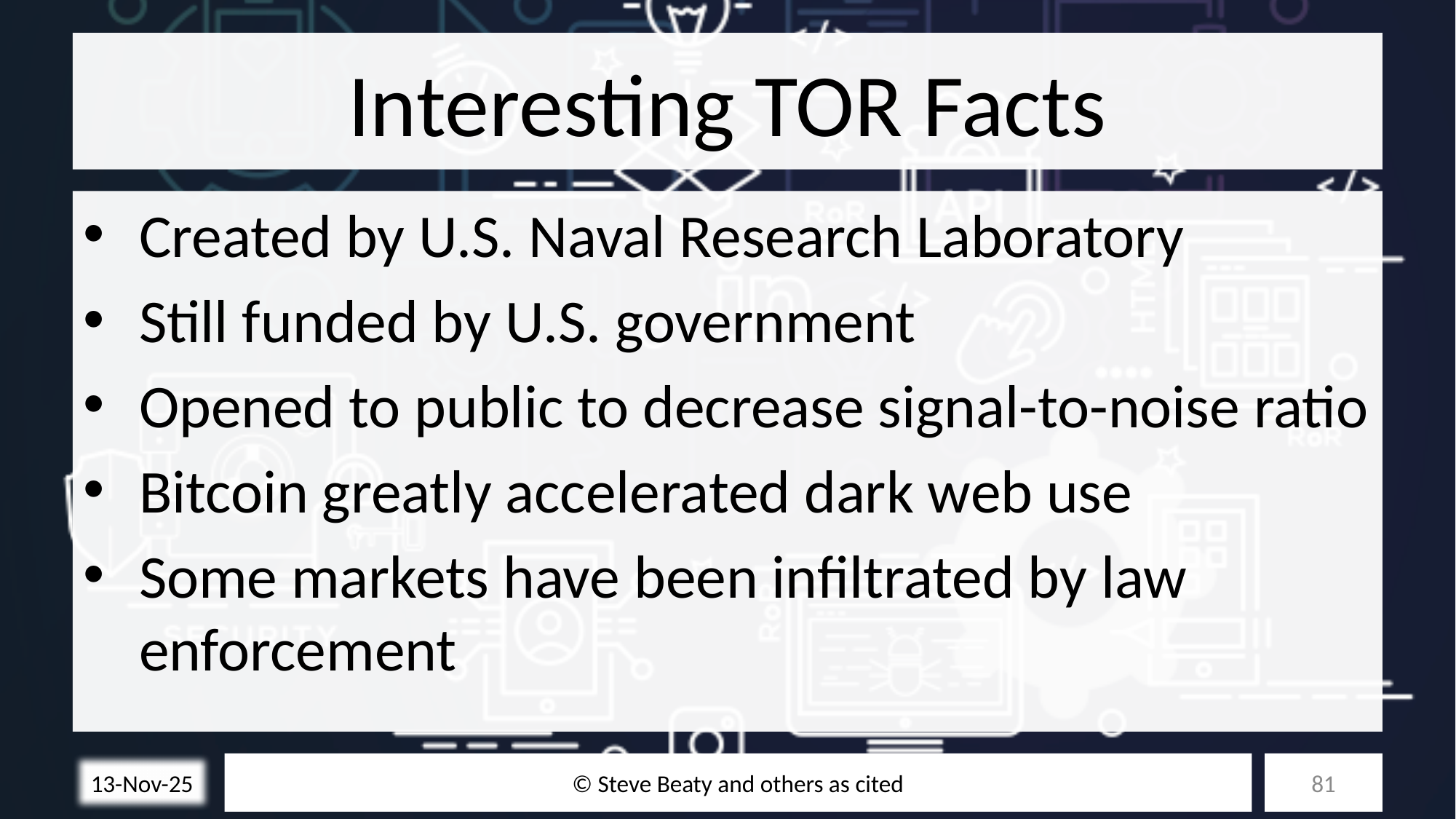

# Interesting TOR Facts
Created by U.S. Naval Research Laboratory
Still funded by U.S. government
Opened to public to decrease signal-to-noise ratio
Bitcoin greatly accelerated dark web use
Some markets have been infiltrated by law enforcement

© Steve Beaty and others as cited
81